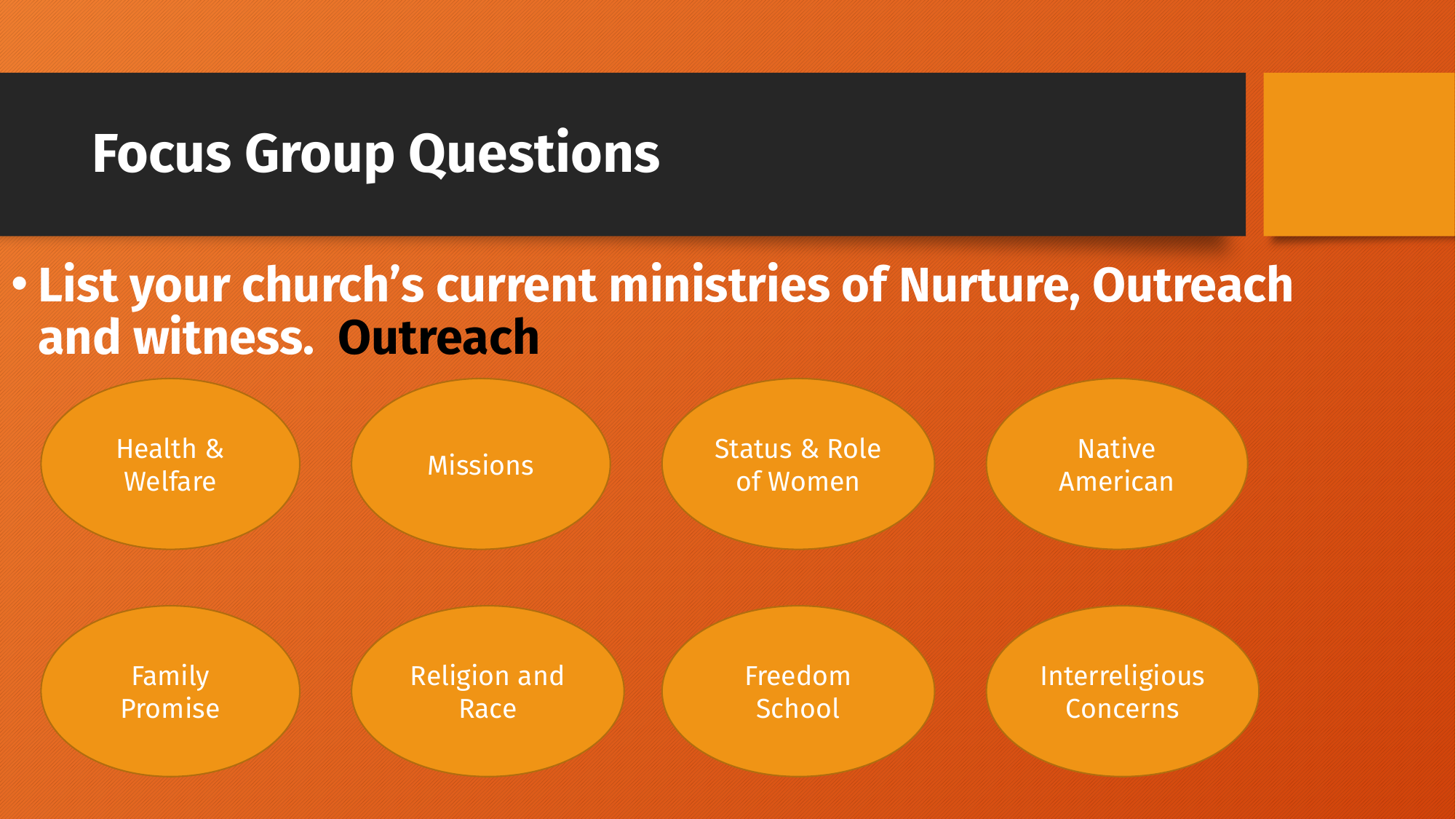

# Focus Group Questions
List your church’s current ministries of Nurture, Outreach and witness.  Outreach
Health & Welfare
Missions
Status & Role of Women
Native American
Family Promise
Religion and Race
Freedom School
Interreligious Concerns